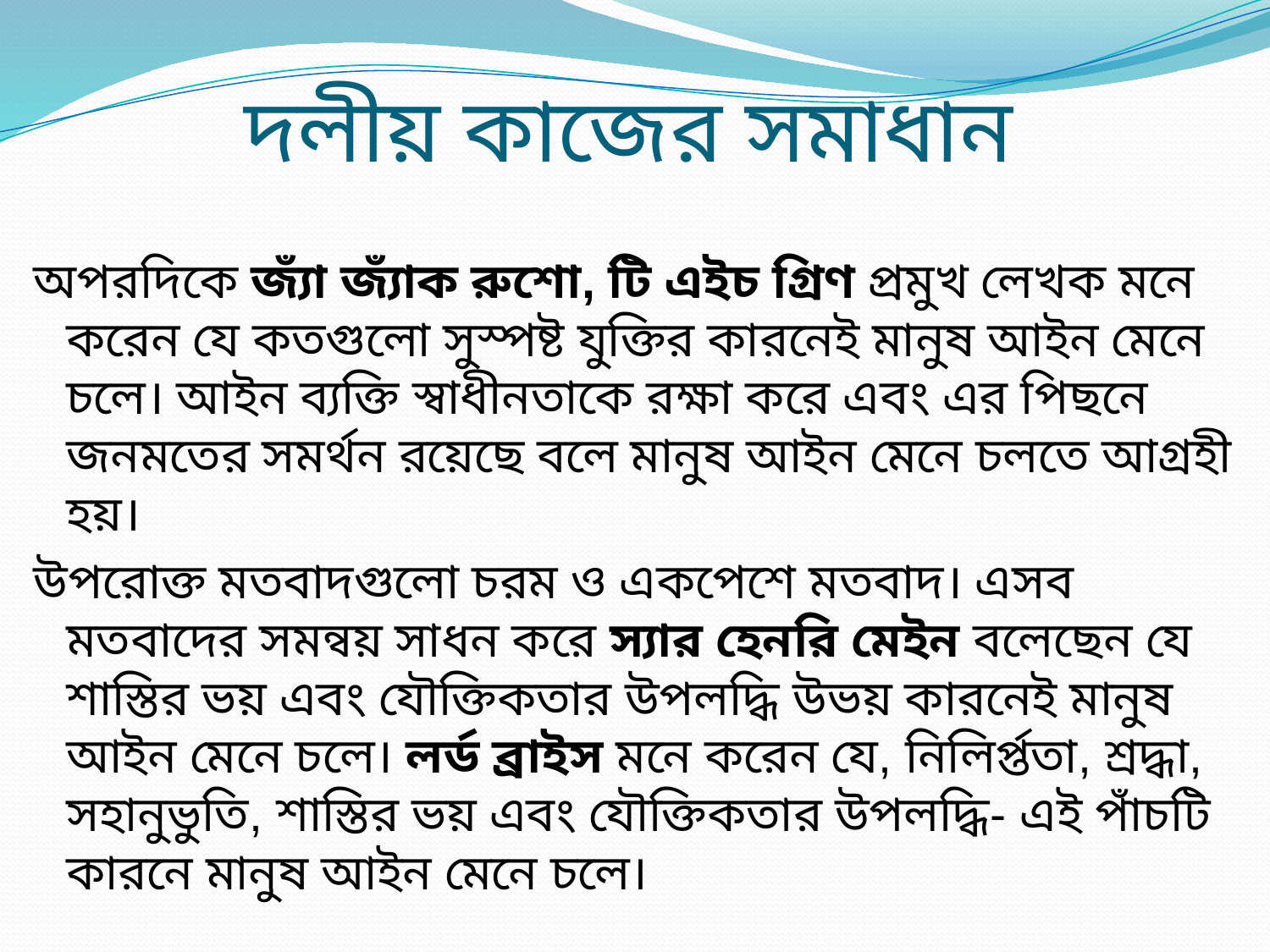

# দলীয় কাজের সমাধান
অপরদিকে জ্যাঁ জ্যাঁক রুশো, টি এইচ গ্রিণ প্রমুখ লেখক মনে করেন যে কতগুলো সুস্পষ্ট যুক্তির কারনেই মানুষ আইন মেনে চলে। আইন ব্যক্তি স্বাধীনতাকে রক্ষা করে এবং এর পিছনে জনমতের সমর্থন রয়েছে বলে মানুষ আইন মেনে চলতে আগ্রহী হয়।
উপরোক্ত মতবাদগুলো চরম ও একপেশে মতবাদ। এসব মতবাদের সমন্বয় সাধন করে স্যার হেনরি মেইন বলেছেন যে শাস্তির ভয় এবং যৌক্তিকতার উপলদ্ধি উভয় কারনেই মানুষ আইন মেনে চলে। লর্ড ব্রাইস মনে করেন যে, নিলির্প্ততা, শ্রদ্ধা, সহানুভুতি, শাস্তির ভয় এবং যৌক্তিকতার উপলদ্ধি- এই পাঁচটি কারনে মানুষ আইন মেনে চলে।